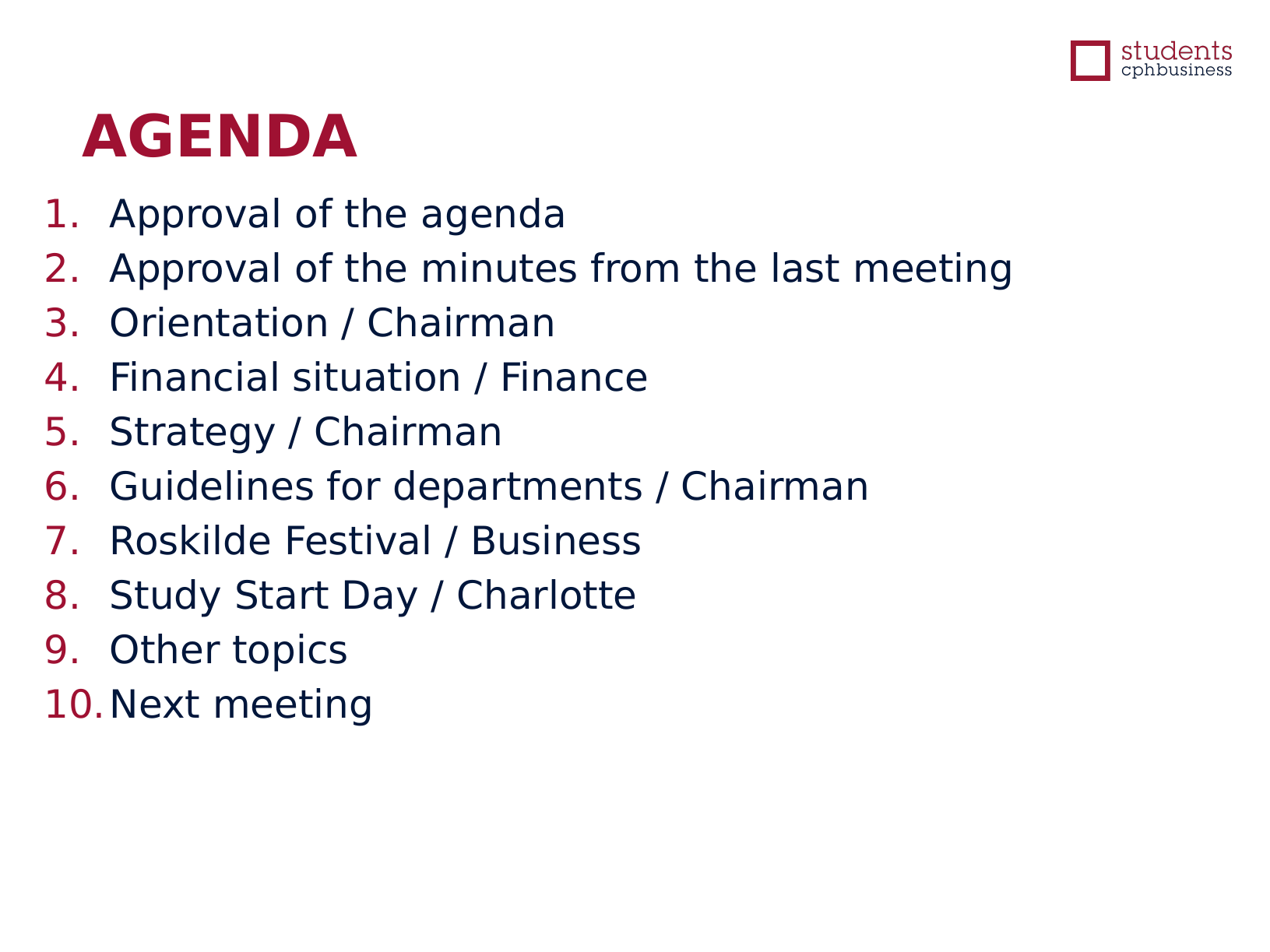

AGENDA
Approval of the agenda
Approval of the minutes from the last meeting
Orientation / Chairman
Financial situation / Finance
Strategy / Chairman
Guidelines for departments / Chairman
Roskilde Festival / Business
Study Start Day / Charlotte
Other topics
Next meeting